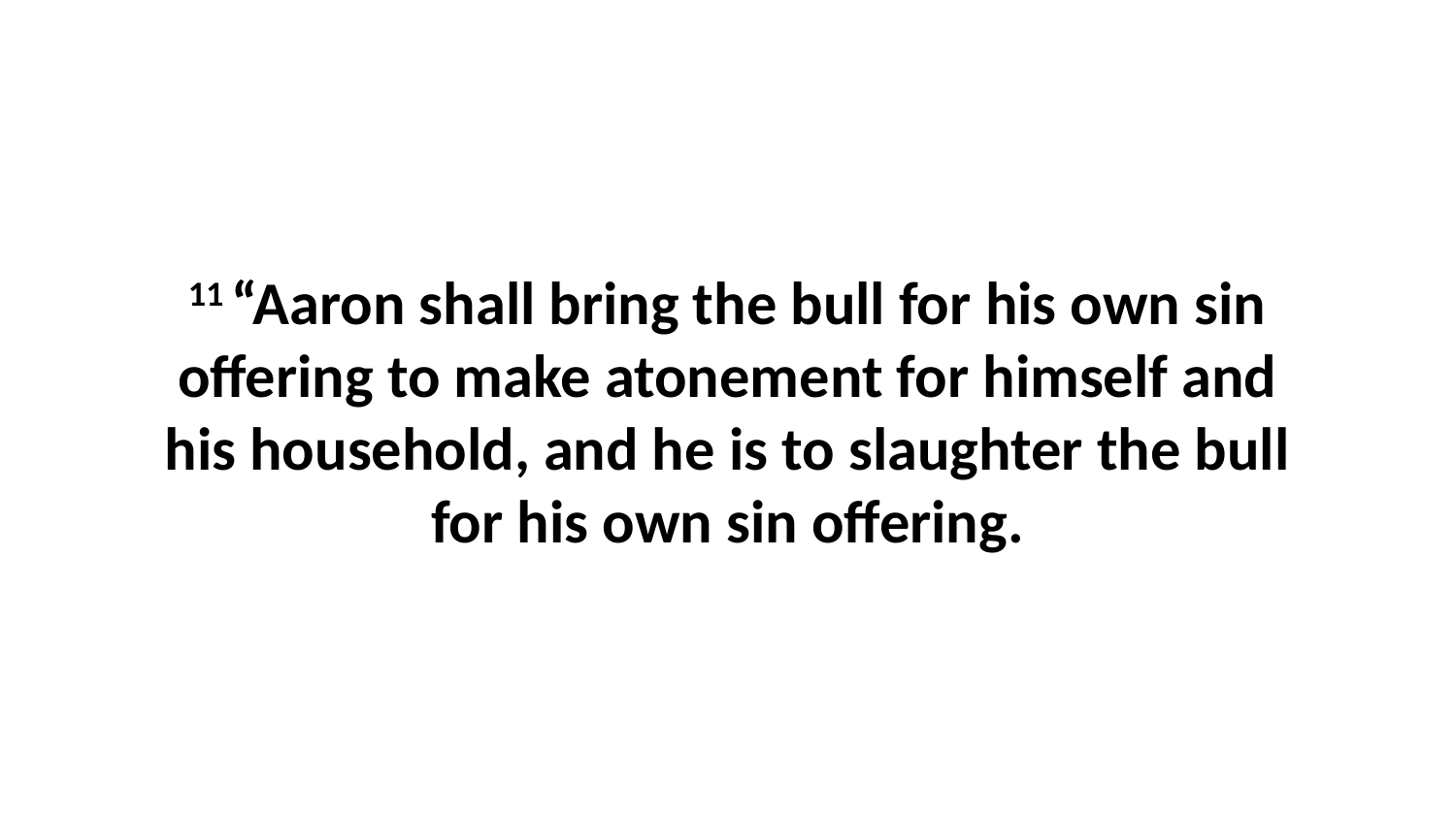

11 “Aaron shall bring the bull for his own sin offering to make atonement for himself and his household, and he is to slaughter the bull for his own sin offering.